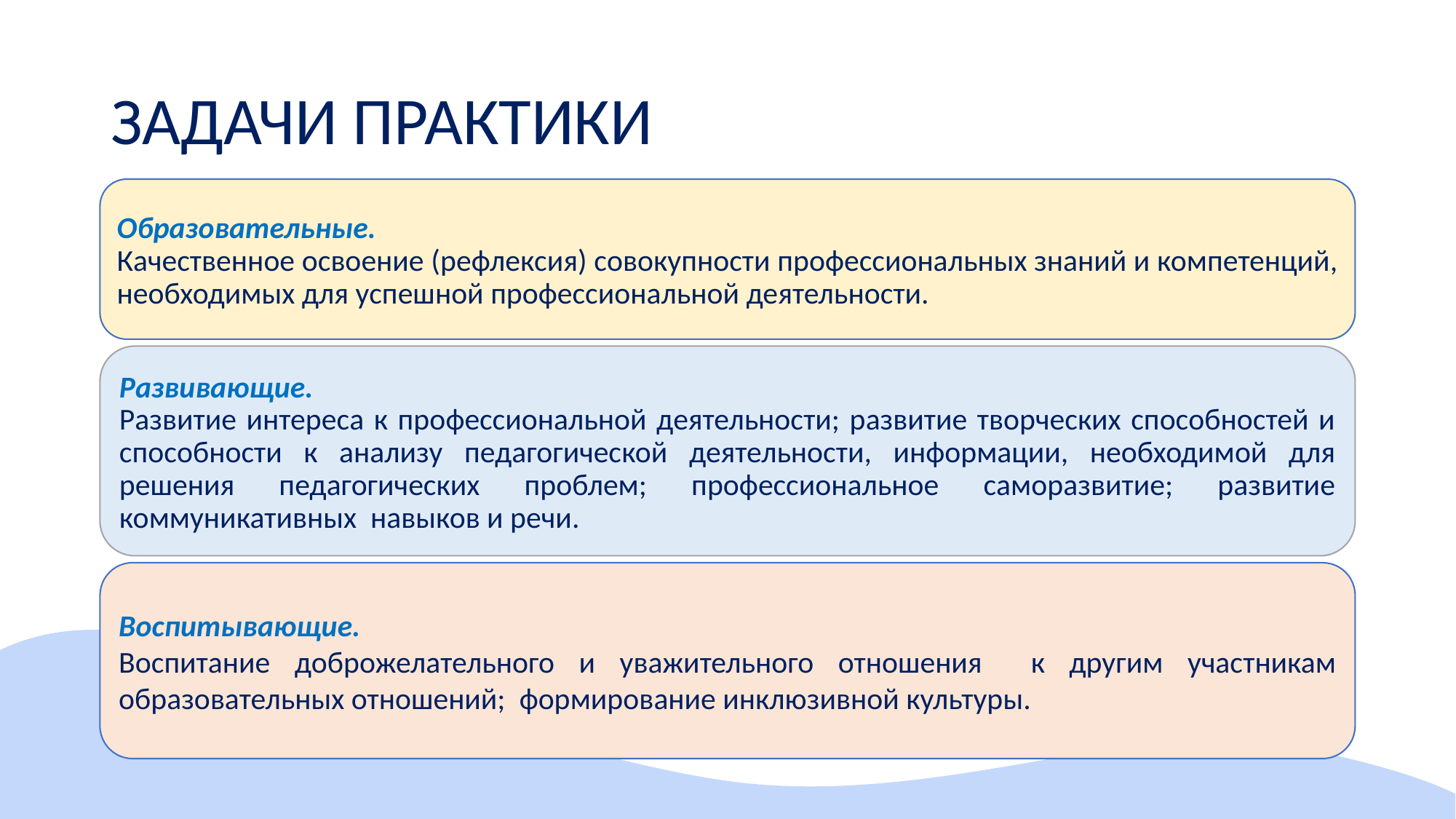

# ЗАДАЧИ ПРАКТИКИ
Образовательные.
Качественное освоение (рефлексия) совокупности профессиональных знаний и компетенций, необходимых для успешной профессиональной деятельности.
Развивающие.
Развитие интереса к профессиональной деятельности; развитие творческих способностей и способности к анализу педагогической деятельности, информации, необходимой для решения педагогических проблем; профессиональное саморазвитие; развитие коммуникативных  навыков и речи.
Воспитывающие.
Воспитание доброжелательного и уважительного отношения  к другим участникам образовательных отношений;  формирование инклюзивной культуры.